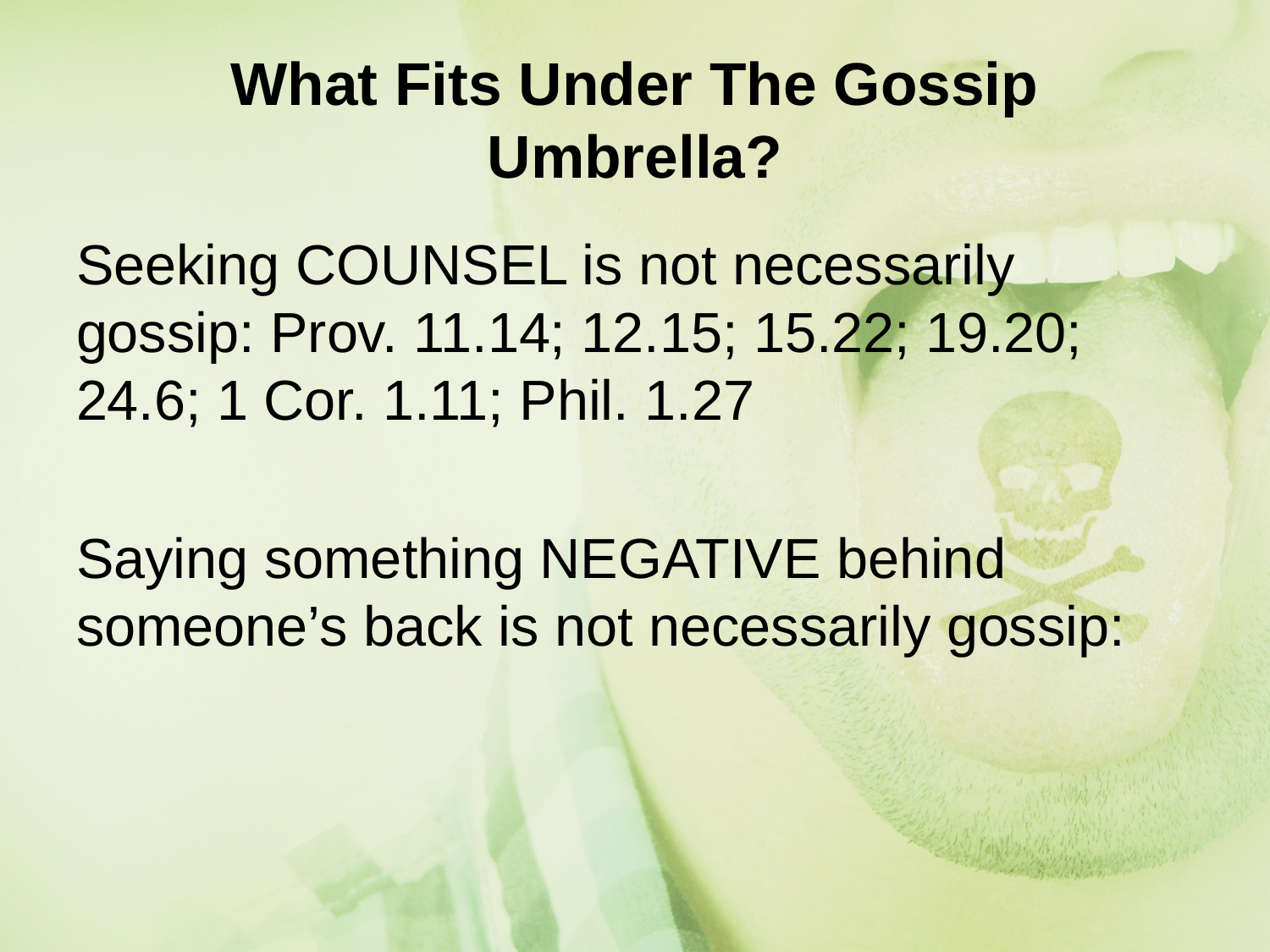

# What Fits Under The Gossip Umbrella?
Seeking COUNSEL is not necessarily gossip: Prov. 11.14; 12.15; 15.22; 19.20; 24.6; 1 Cor. 1.11; Phil. 1.27

Saying something NEGATIVE behind someone’s back is not necessarily gossip: